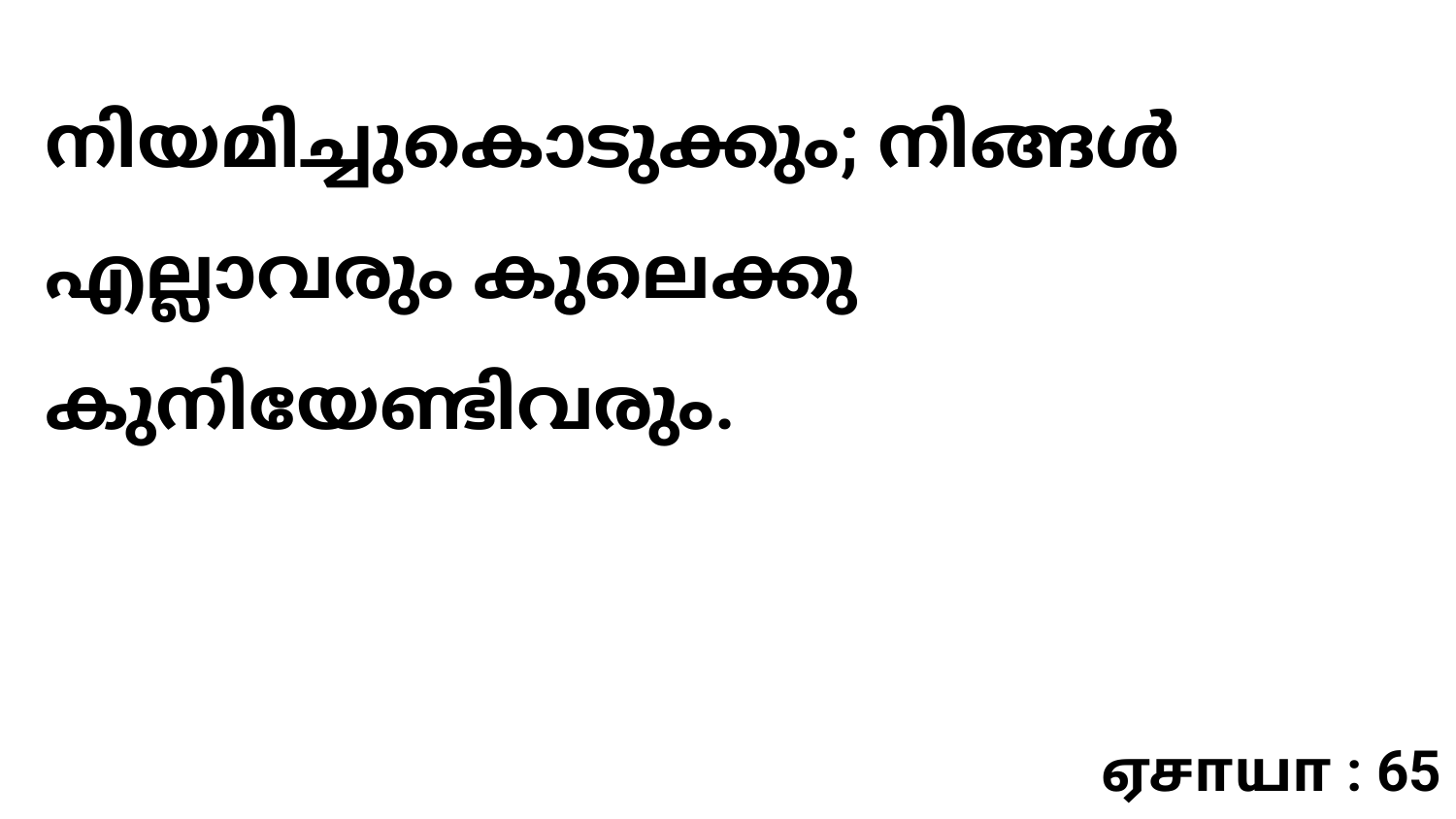

നിയമിച്ചുകൊടുക്കും; നിങ്ങൾ എല്ലാവരും കുലെക്കു കുനിയേണ്ടിവരും.
ஏசாயா : 65